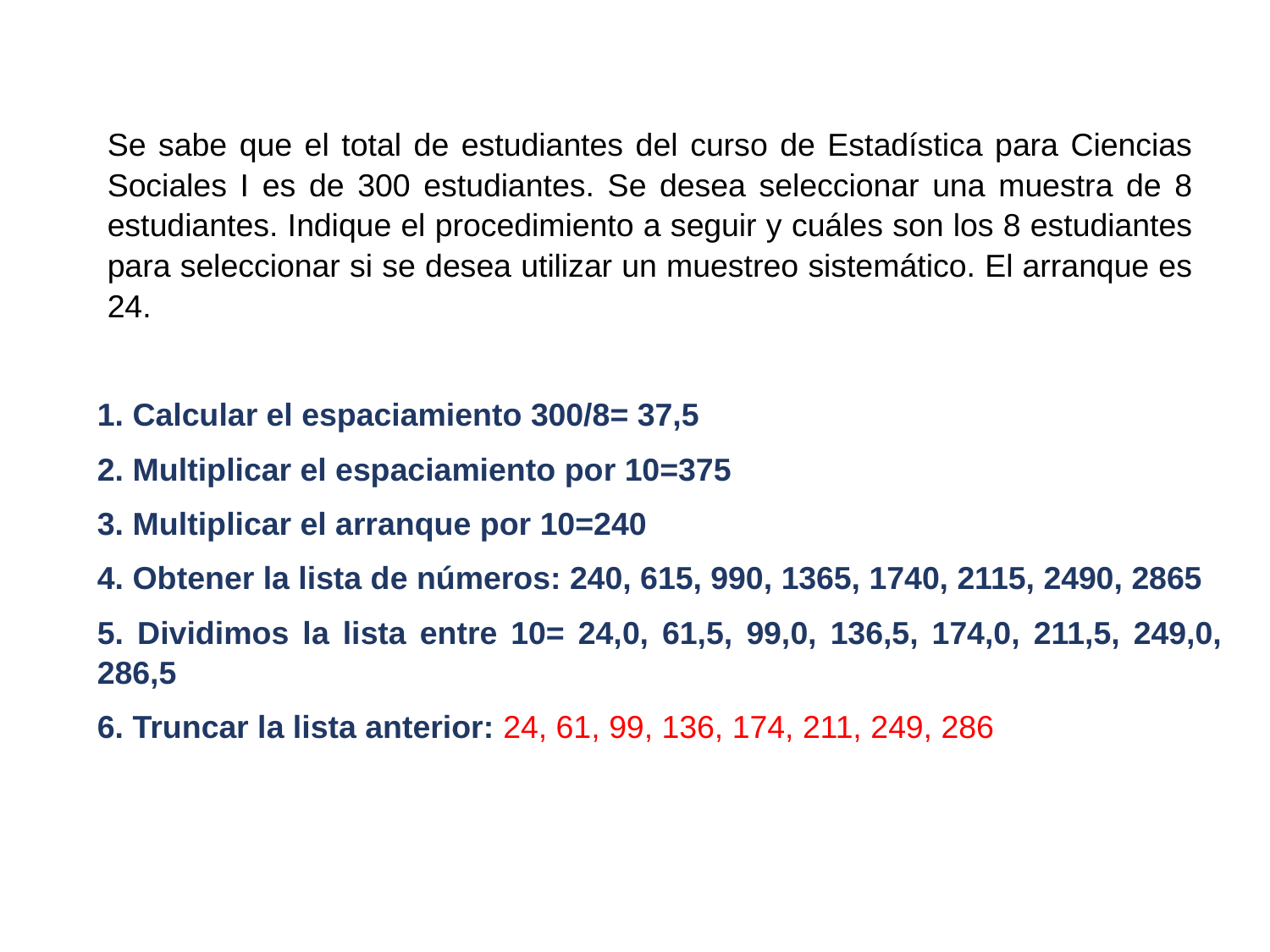

Se sabe que el total de estudiantes del curso de Estadística para Ciencias Sociales I es de 300 estudiantes. Se desea seleccionar una muestra de 8 estudiantes. Indique el procedimiento a seguir y cuáles son los 8 estudiantes para seleccionar si se desea utilizar un muestreo sistemático. El arranque es 24.
1. Calcular el espaciamiento 300/8= 37,5
2. Multiplicar el espaciamiento por 10=375
3. Multiplicar el arranque por 10=240
4. Obtener la lista de números: 240, 615, 990, 1365, 1740, 2115, 2490, 2865
5. Dividimos la lista entre 10= 24,0, 61,5, 99,0, 136,5, 174,0, 211,5, 249,0, 286,5
6. Truncar la lista anterior: 24, 61, 99, 136, 174, 211, 249, 286